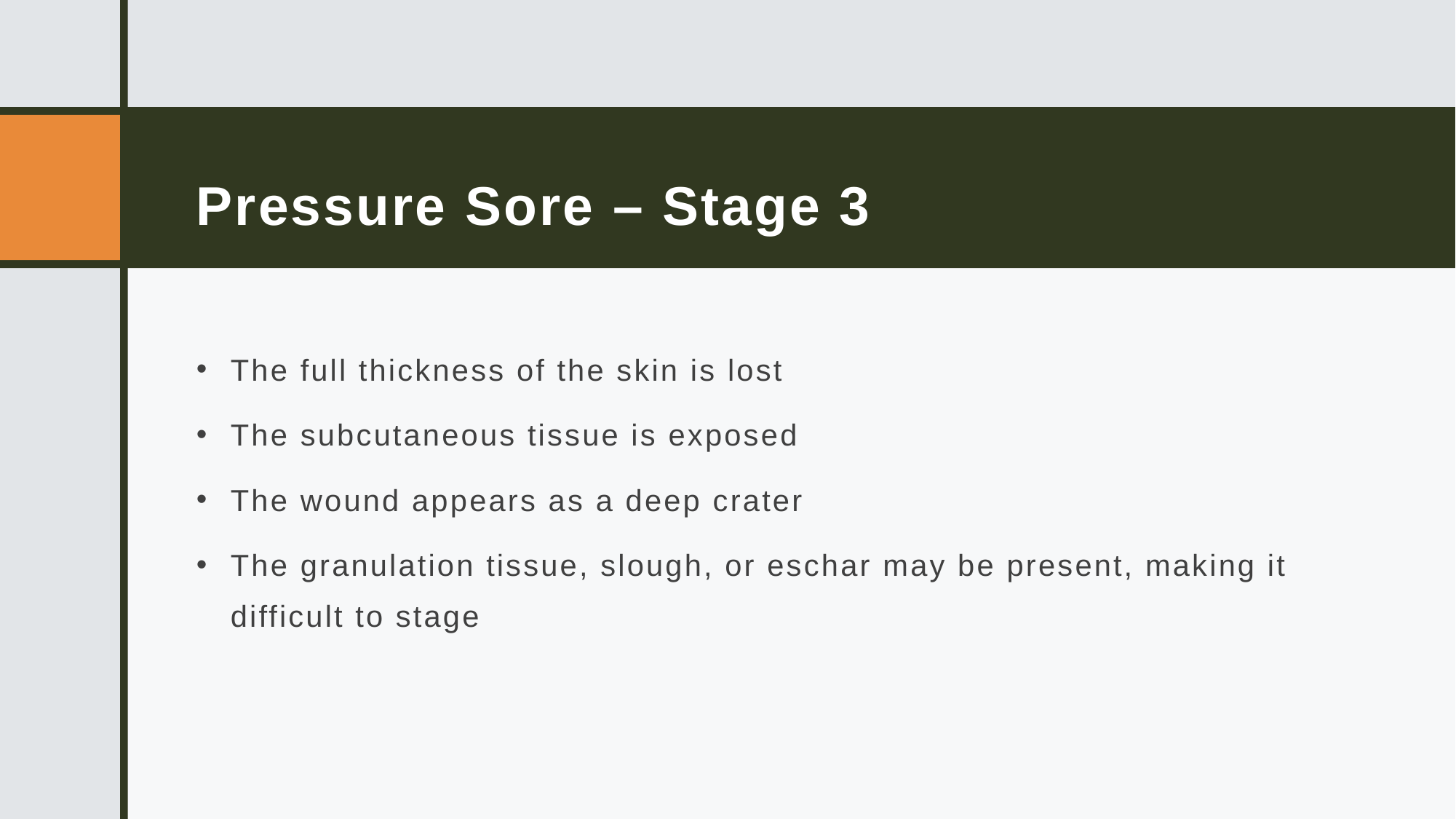

# Pressure Sore – Stage 3

The full thickness of the skin is lost
The subcutaneous tissue is exposed
The wound appears as a deep crater
The granulation tissue, slough, or eschar may be present, making it difficult to stage